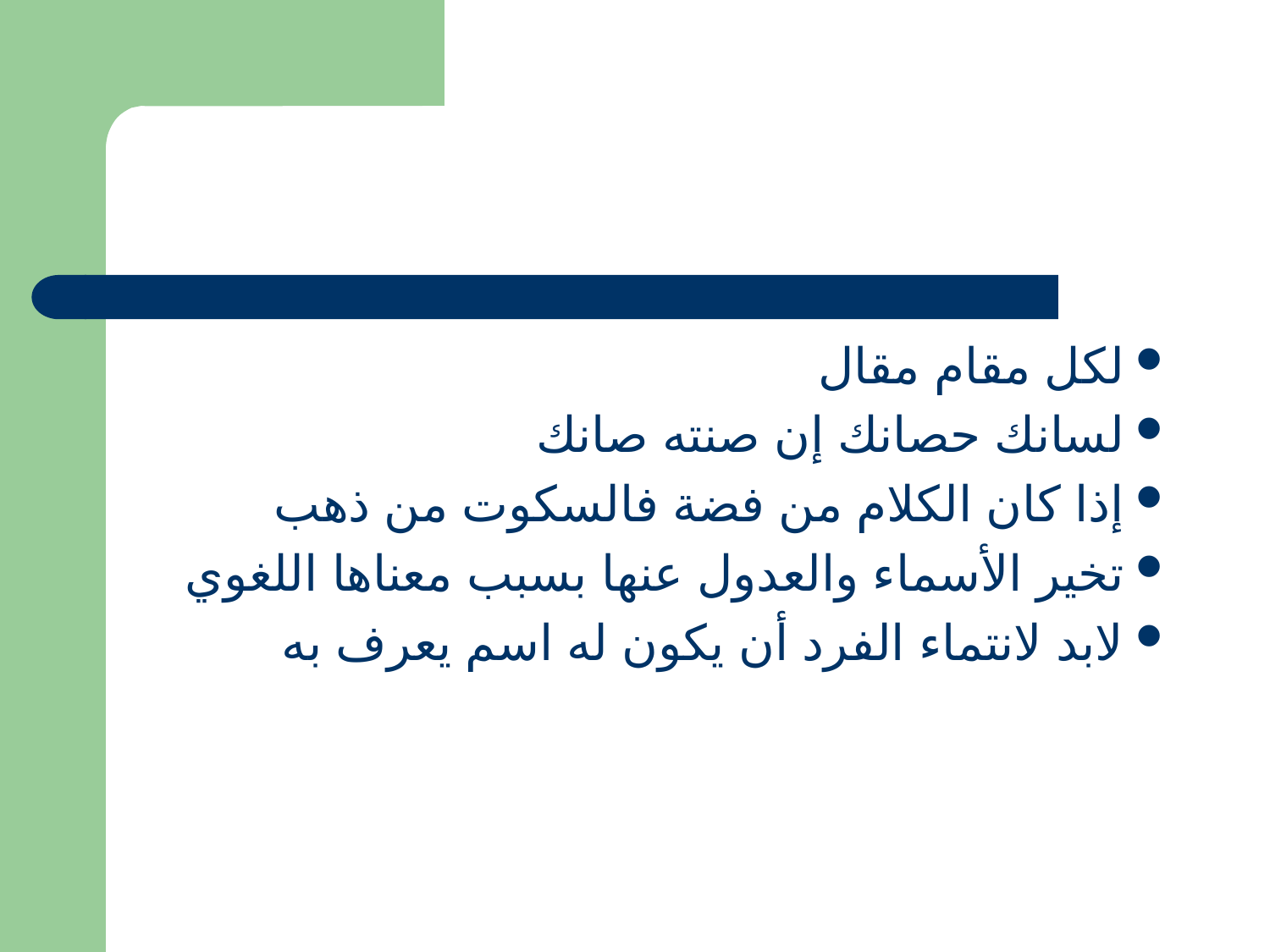

#
لكل مقام مقال
لسانك حصانك إن صنته صانك
إذا كان الكلام من فضة فالسكوت من ذهب
تخير الأسماء والعدول عنها بسبب معناها اللغوي
لابد لانتماء الفرد أن يكون له اسم يعرف به